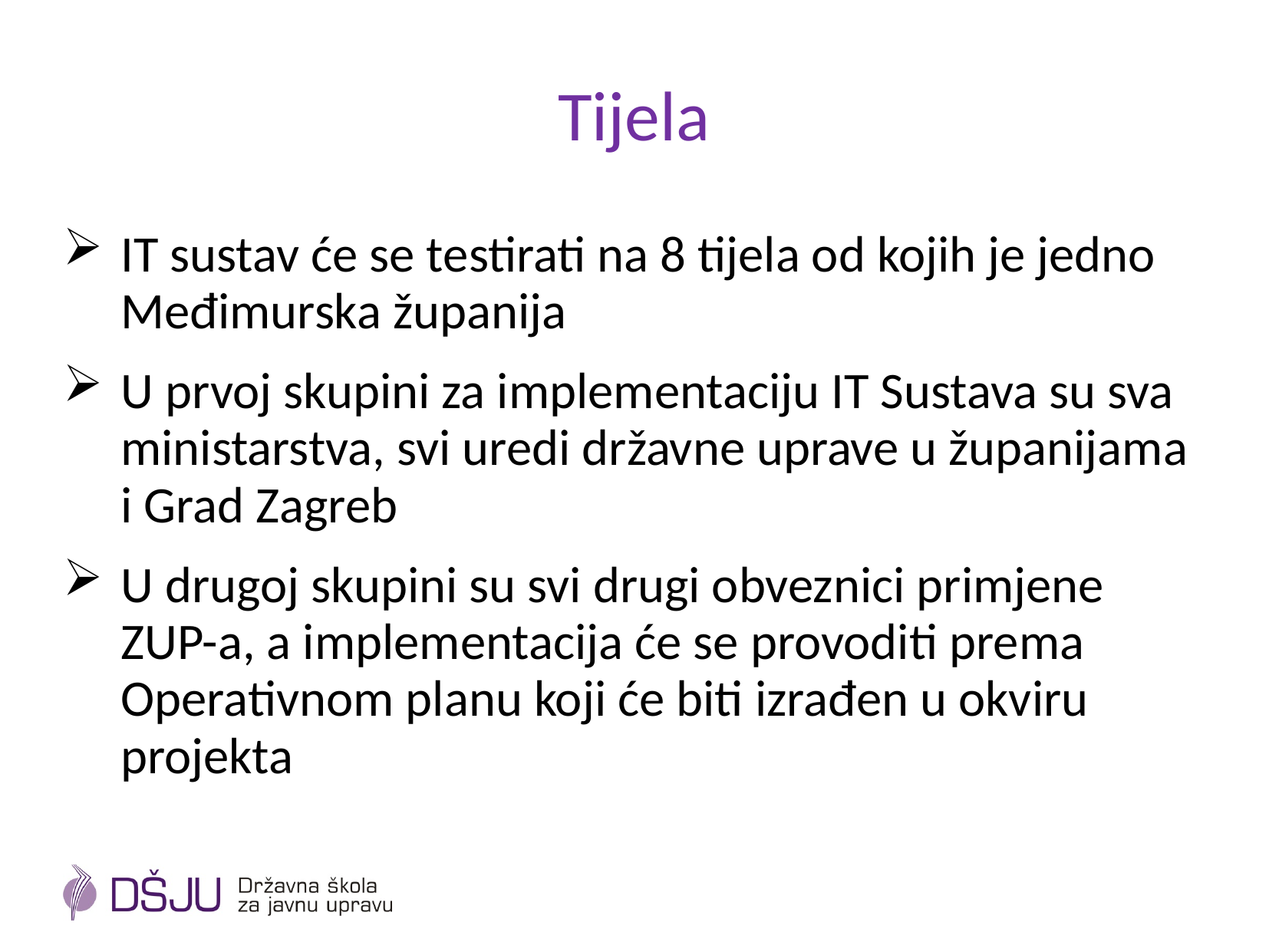

# Tijela
IT sustav će se testirati na 8 tijela od kojih je jedno Međimurska županija
U prvoj skupini za implementaciju IT Sustava su sva ministarstva, svi uredi državne uprave u županijama i Grad Zagreb
U drugoj skupini su svi drugi obveznici primjene ZUP-a, a implementacija će se provoditi prema Operativnom planu koji će biti izrađen u okviru projekta